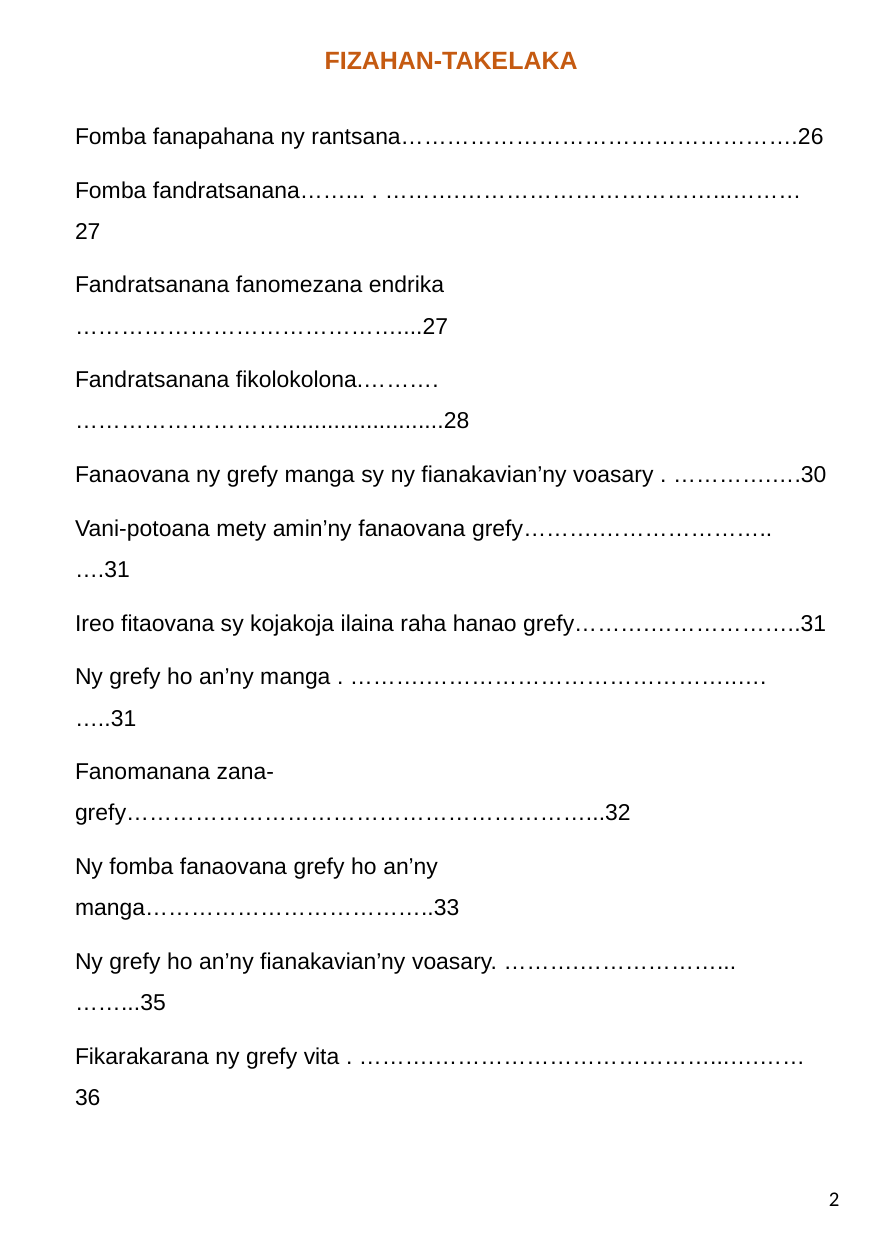

# FIZAHAN-TAKELAKA
Fomba fanapahana ny rantsana…………………………………………….26
Fomba fandratsanana……... . ……….……………………………...………27
Fandratsanana fanomezana endrika  ……………………………………....27
Fandratsanana fikolokolona.……….……………………….........................28
Fanaovana ny grefy manga sy ny fianakavian’ny voasary . ………….….30
Vani-potoana mety amin’ny fanaovana grefy……….…………………..….31
Ireo fitaovana sy kojakoja ilaina raha hanao grefy……….………………..31
Ny grefy ho an’ny manga . ……….…………………………………..….…..31
Fanomanana zana-grefy……………………………………………………...32
Ny fomba fanaovana grefy ho an’ny manga………………………………..33
Ny grefy ho an’ny fianakavian’ny voasary. ……….………………...……...35
Fikarakarana ny grefy vita . ……….………………………………...….……36
2